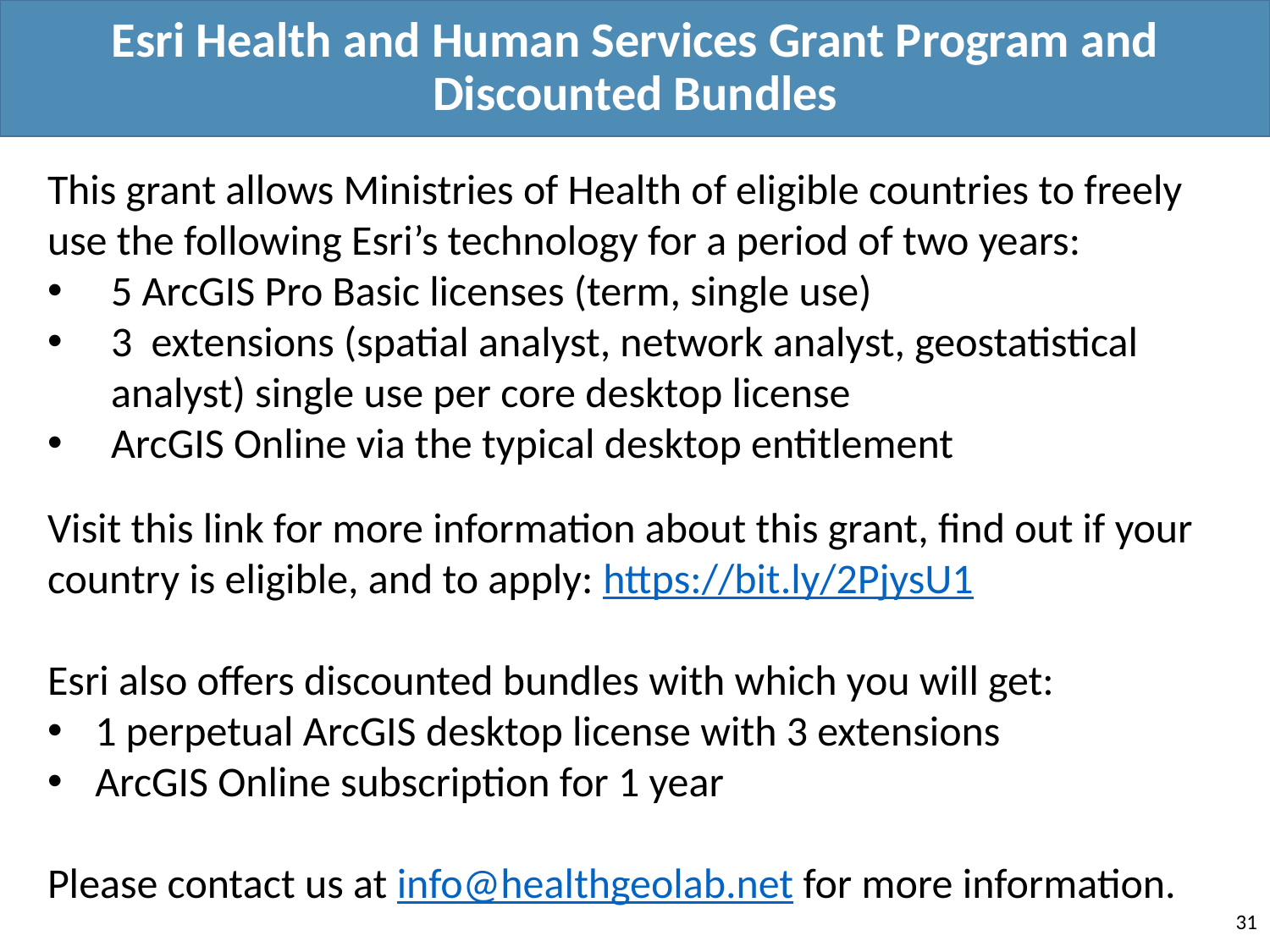

Esri Health and Human Services Grant Program and Discounted Bundles
This grant allows Ministries of Health of eligible countries to freely use the following Esri’s technology for a period of two years:
5 ArcGIS Pro Basic licenses (term, single use)
3  extensions (spatial analyst, network analyst, geostatistical analyst) single use per core desktop license
ArcGIS Online via the typical desktop entitlement

Visit this link for more information about this grant, find out if your country is eligible, and to apply: https://bit.ly/2PjysU1

Esri also offers discounted bundles with which you will get:
1 perpetual ArcGIS desktop license with 3 extensions
ArcGIS Online subscription for 1 year

Please contact us at info@healthgeolab.net for more information.
31